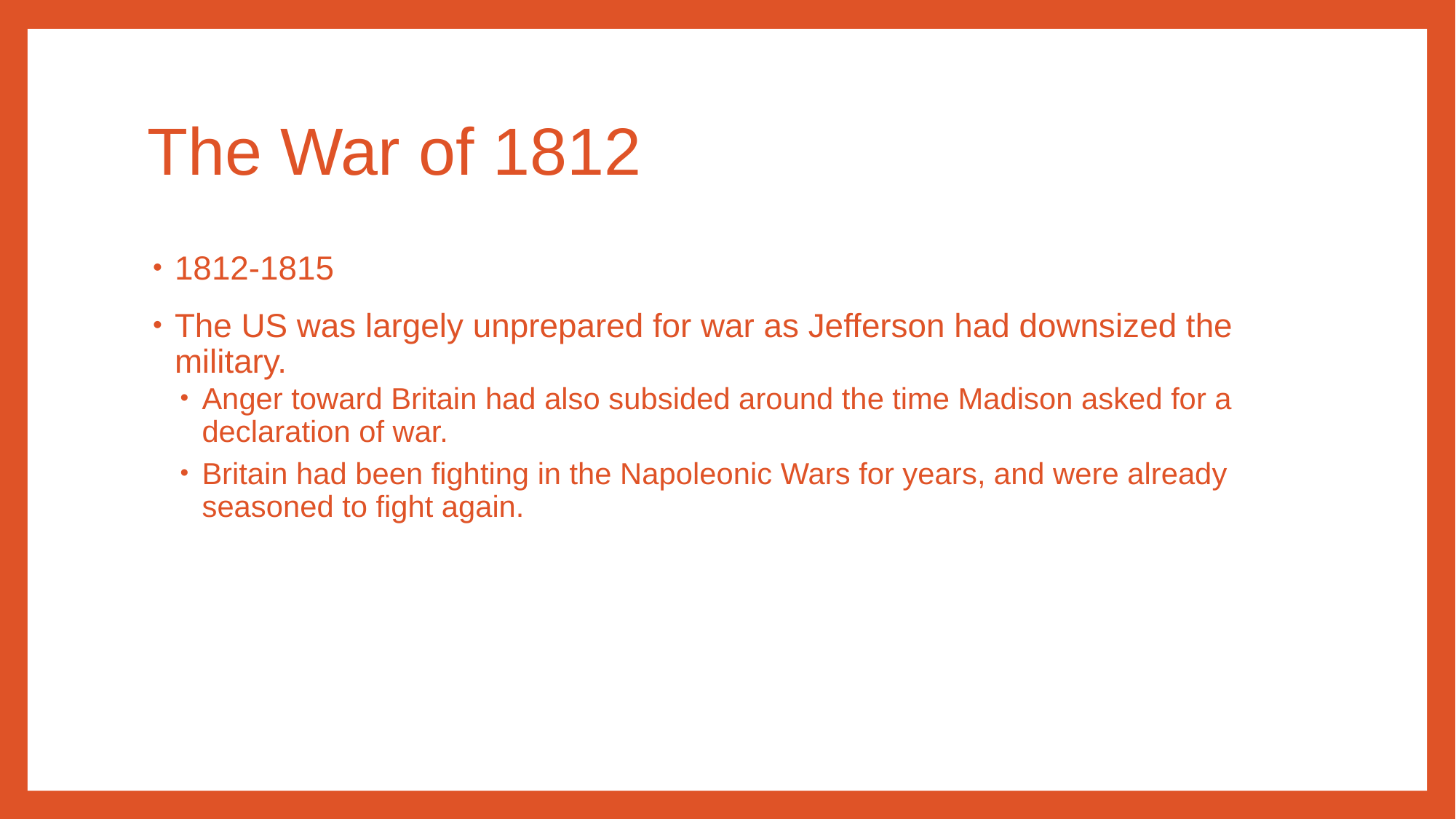

# The War of 1812
1812-1815
The US was largely unprepared for war as Jefferson had downsized the military.
Anger toward Britain had also subsided around the time Madison asked for a declaration of war.
Britain had been fighting in the Napoleonic Wars for years, and were already seasoned to fight again.